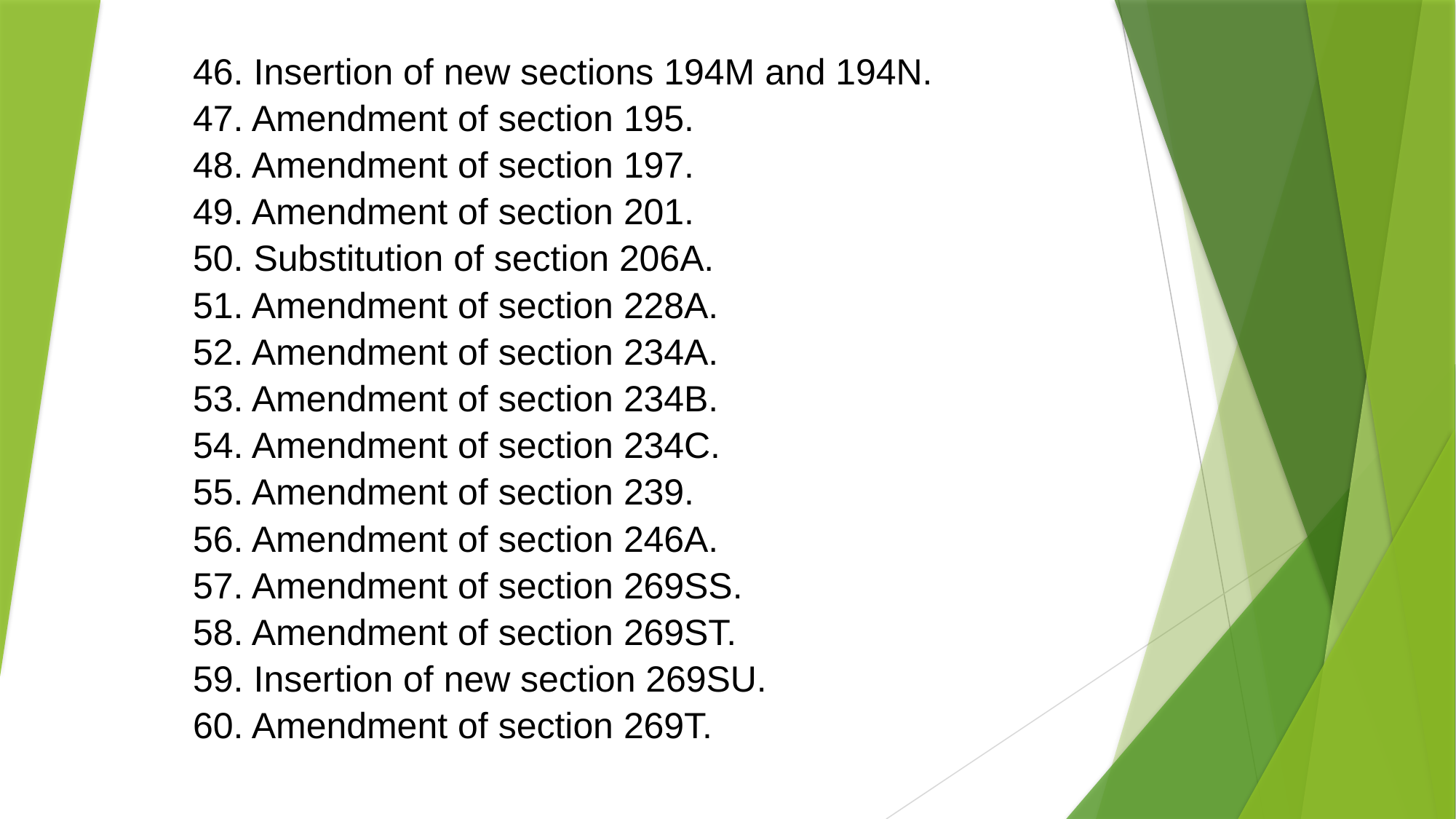

46. Insertion of new sections 194M and 194N.
47. Amendment of section 195.
48. Amendment of section 197.
49. Amendment of section 201.
50. Substitution of section 206A.
51. Amendment of section 228A.
52. Amendment of section 234A.
53. Amendment of section 234B.
54. Amendment of section 234C.
55. Amendment of section 239.
56. Amendment of section 246A.
57. Amendment of section 269SS.
58. Amendment of section 269ST.
59. Insertion of new section 269SU.
60. Amendment of section 269T.